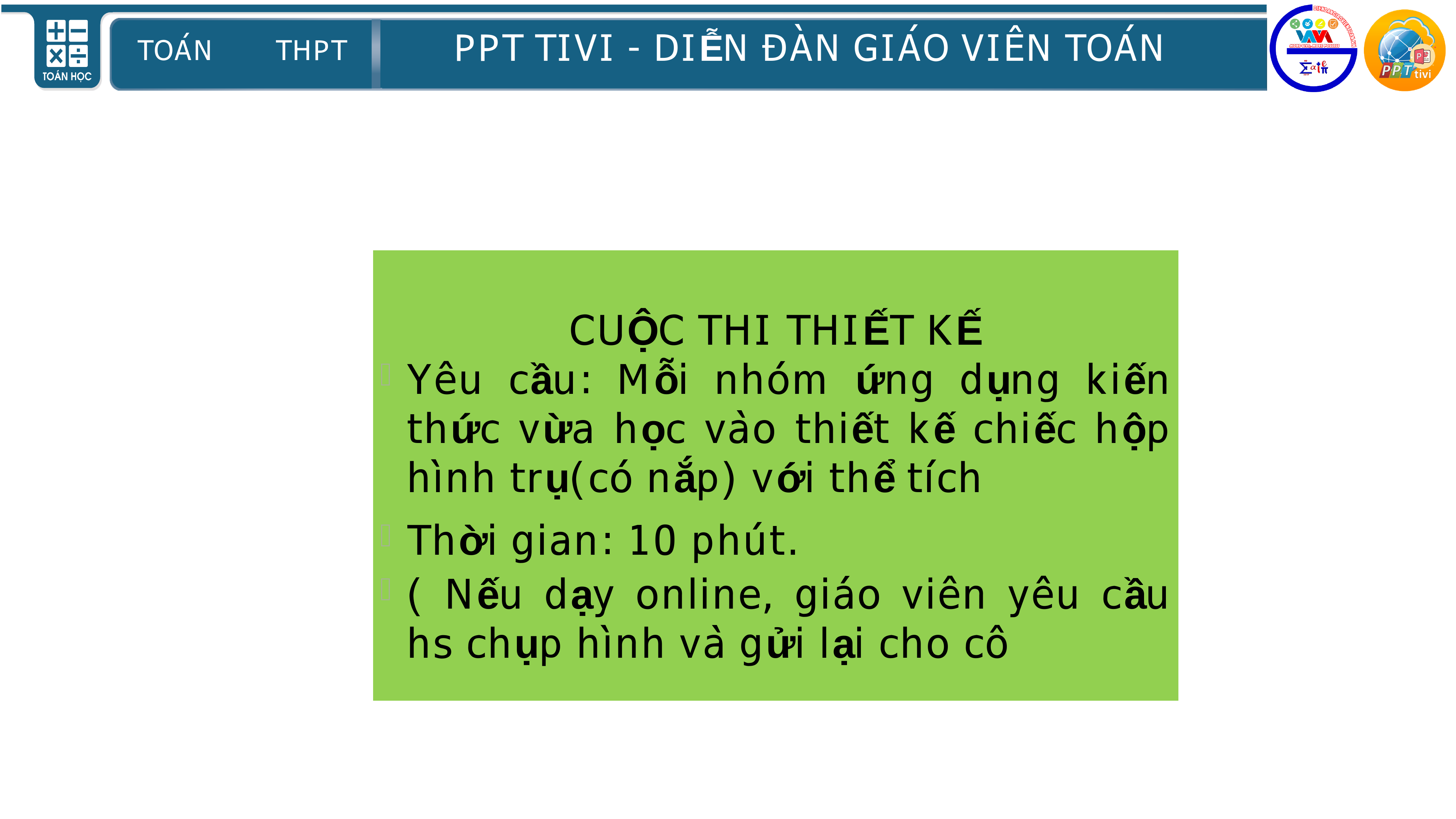

CUỘC THI THIẾT KẾ
Yêu cầu: Mỗi nhóm ứng dụng kiến thức vừa học vào thiết kế chiếc hộp hình trụ(có nắp) với thể tích
Thời gian: 10 phút.
( Nếu dạy online, giáo viên yêu cầu hs chụp hình và gửi lại cho cô